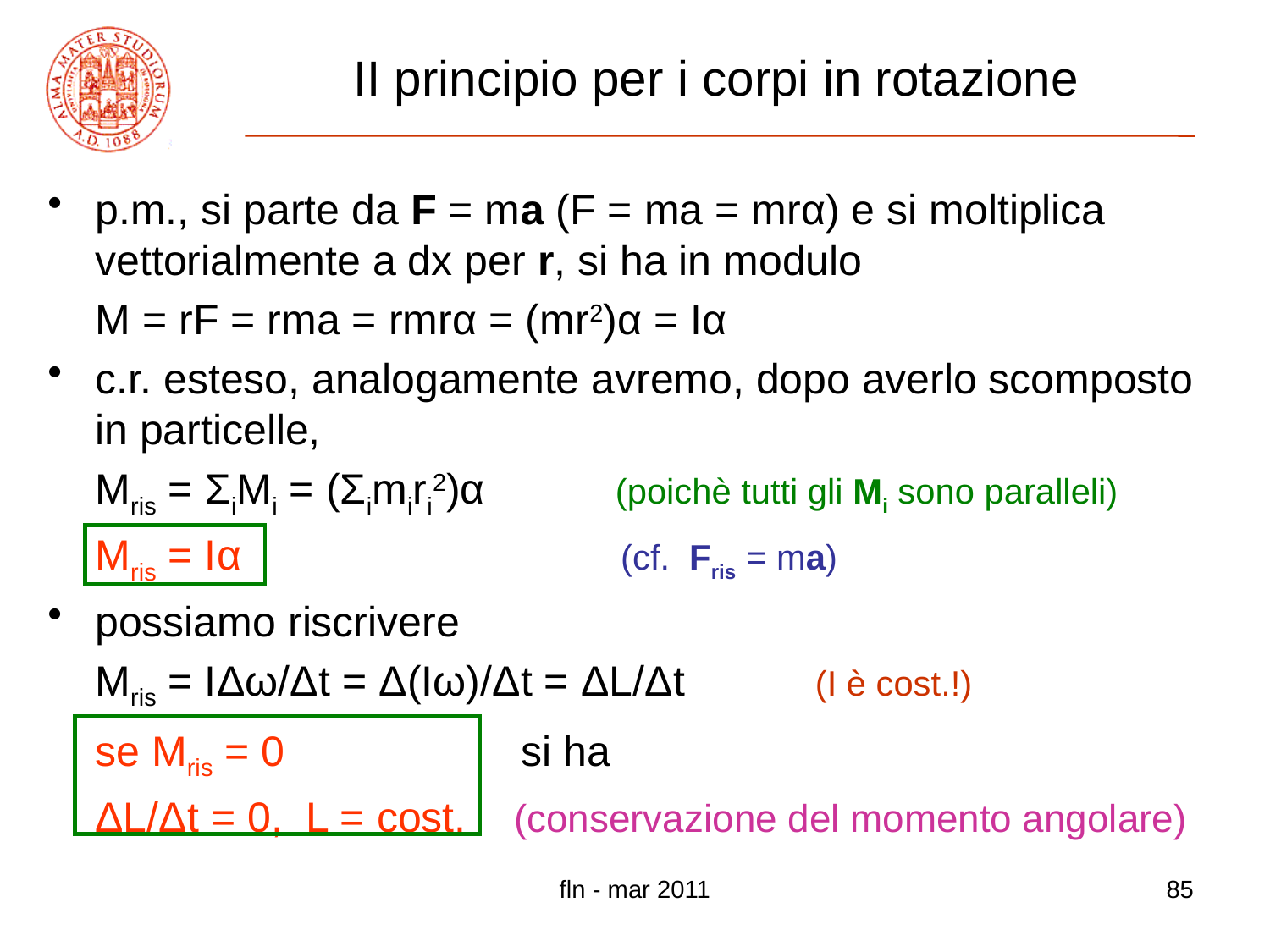

# II principio per i corpi in rotazione
p.m., si parte da F = ma (F = ma = mrα) e si moltiplica vettorialmente a dx per r, si ha in modulo
	M = rF = rma = rmrα = (mr2)α = Iα
c.r. esteso, analogamente avremo, dopo averlo scomposto in particelle,
	Mris = ΣiMi = (Σimiri2)α           (poichè tutti gli Mi sono paralleli)
	Mris = Iα                                (cf.  Fris = ma)
possiamo riscrivere
	Mris = IΔω/Δt = Δ(Iω)/Δt = ΔL/Δt           (I è cost.!)
	se Mris = 0                    si ha
	ΔL/Δt = 0,  L = cost.    (conservazione del momento angolare)

fln - mar 2011
85